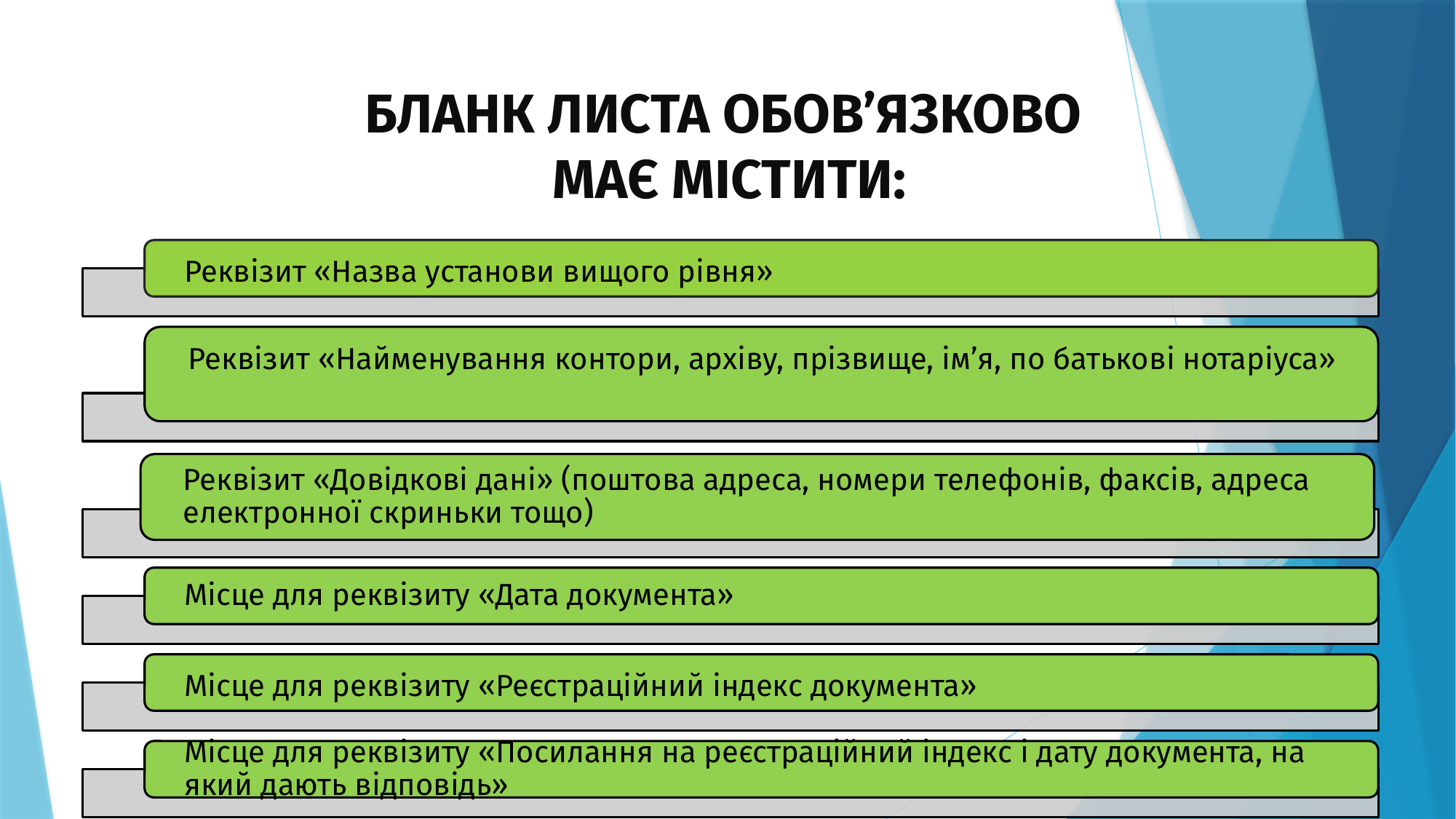

# БЛАНК ЛИСТА ОБОВ’ЯЗКОВО МАЄ МІСТИТИ:

Реквізит «Назва установи вищого рівня»

Реквізит «Найменування контори, архіву, прізвище, ім’я, по батькові нотаріуса»

Реквізит «Довідкові дані» (поштова адреса, номери телефонів, факсів, адреса електронної скриньки тощо)
Місце для реквізиту «Дата документа»

Місце для реквізиту «Реєстраційний індекс документа»

Місце для реквізиту «Посилання на реєстраційний індекс і дату документа, на який дають відповідь»